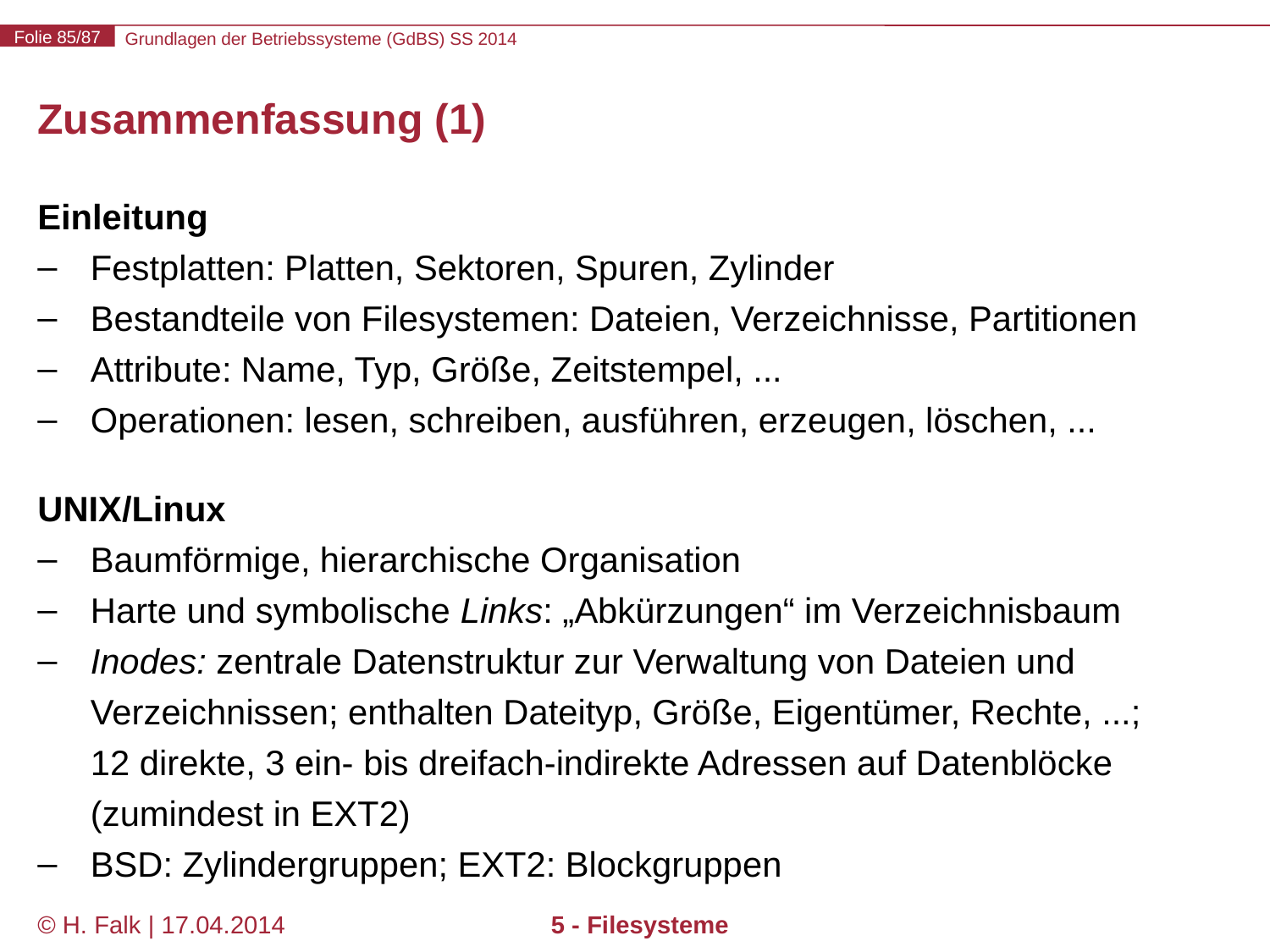

# Zusammenfassung (1)
Einleitung
Festplatten: Platten, Sektoren, Spuren, Zylinder
Bestandteile von Filesystemen: Dateien, Verzeichnisse, Partitionen
Attribute: Name, Typ, Größe, Zeitstempel, ...
Operationen: lesen, schreiben, ausführen, erzeugen, löschen, ...

UNIX/Linux
Baumförmige, hierarchische Organisation
Harte und symbolische Links: „Abkürzungen“ im Verzeichnisbaum
Inodes: zentrale Datenstruktur zur Verwaltung von Dateien und Verzeichnissen; enthalten Dateityp, Größe, Eigentümer, Rechte, ...;
12 direkte, 3 ein- bis dreifach-indirekte Adressen auf Datenblöcke (zumindest in EXT2)
BSD: Zylindergruppen; EXT2: Blockgruppen

© H. Falk | 17.04.2014
5 - Filesysteme